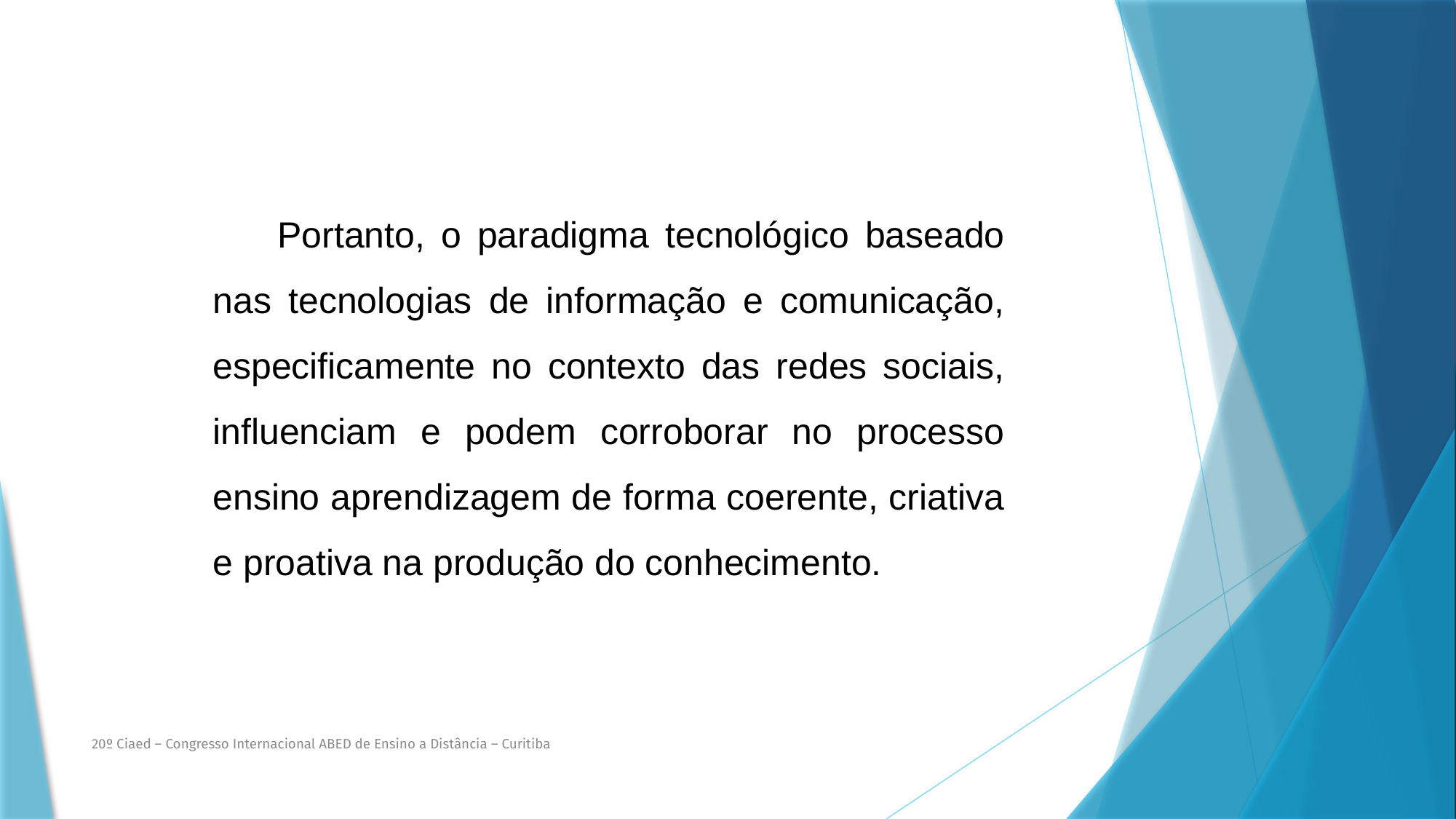

Portanto, o paradigma tecnológico baseado nas tecnologias de informação e comunicação, especificamente no contexto das redes sociais, influenciam e podem corroborar no processo ensino aprendizagem de forma coerente, criativa e proativa na produção do conhecimento.
20º Ciaed – Congresso Internacional ABED de Ensino a Distância – Curitiba